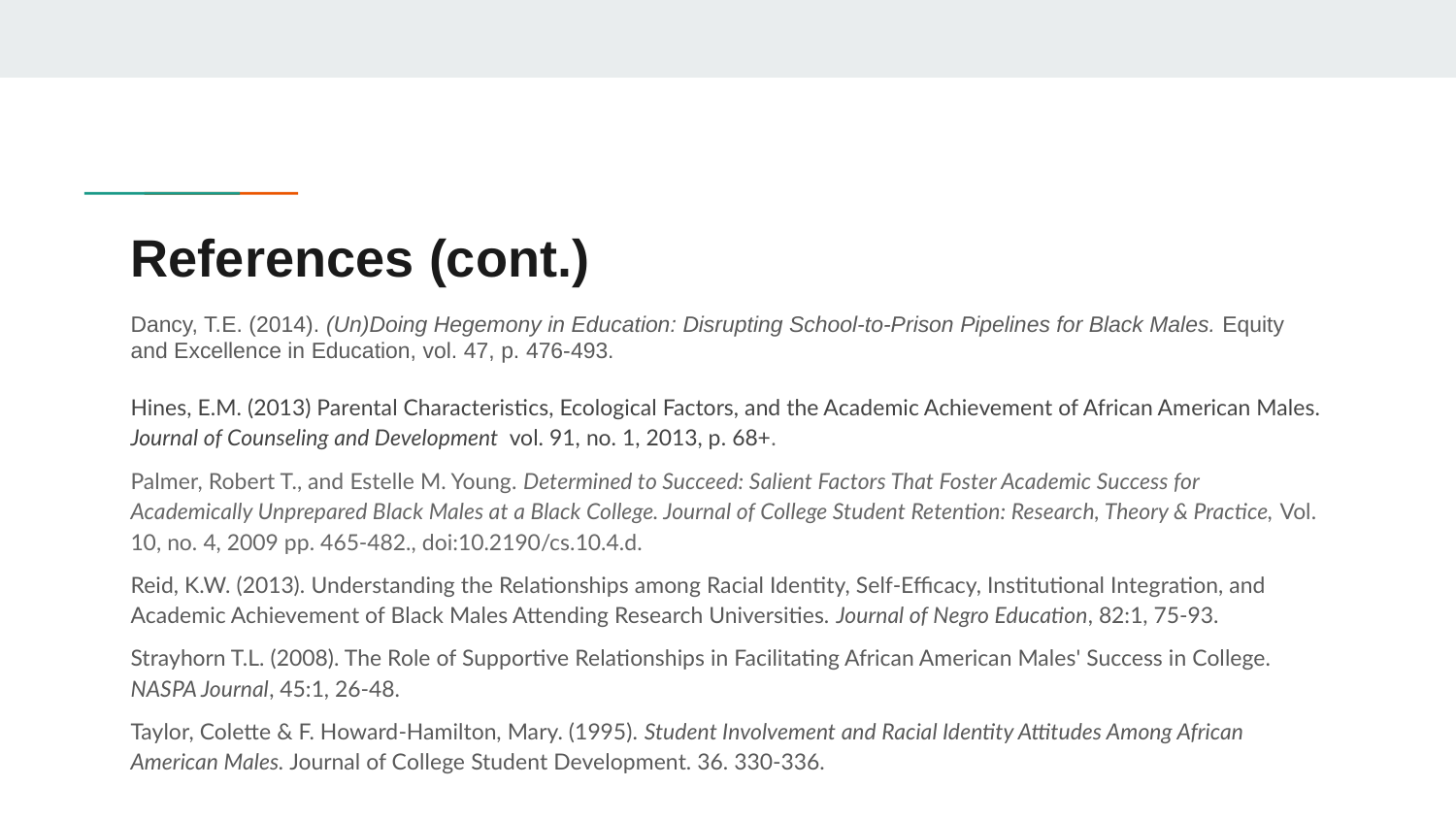

# References (cont.)
Dancy, T.E. (2014). (Un)Doing Hegemony in Education: Disrupting School-to-Prison Pipelines for Black Males. Equity and Excellence in Education, vol. 47, p. 476-493.

Hines, E.M. (2013) Parental Characteristics, Ecological Factors, and the Academic Achievement of African American Males. Journal of Counseling and Development  vol. 91, no. 1, 2013, p. 68+.
Palmer, Robert T., and Estelle M. Young. Determined to Succeed: Salient Factors That Foster Academic Success for Academically Unprepared Black Males at a Black College. Journal of College Student Retention: Research, Theory & Practice, Vol. 10, no. 4, 2009 pp. 465-482., doi:10.2190/cs.10.4.d.
Reid, K.W. (2013). Understanding the Relationships among Racial Identity, Self-Efficacy, Institutional Integration, and Academic Achievement of Black Males Attending Research Universities. Journal of Negro Education, 82:1, 75-93.
Strayhorn T.L. (2008). The Role of Supportive Relationships in Facilitating African American Males' Success in College. NASPA Journal, 45:1, 26-48.
Taylor, Colette & F. Howard-Hamilton, Mary. (1995). Student Involvement and Racial Identity Attitudes Among African American Males. Journal of College Student Development. 36. 330-336.